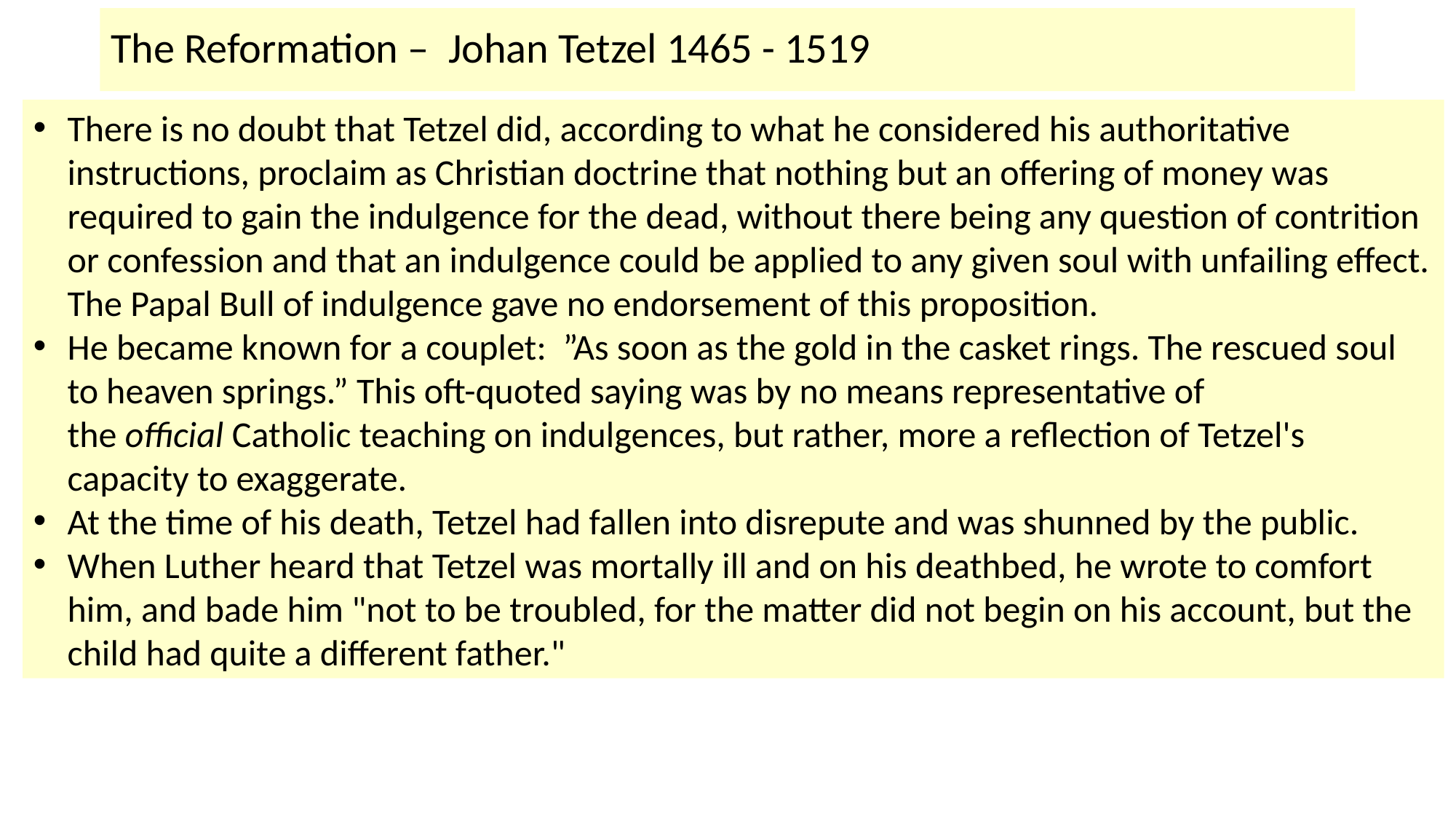

# The Reformation –  Johan Tetzel 1465 - 1519
There is no doubt that Tetzel did, according to what he considered his authoritative instructions, proclaim as Christian doctrine that nothing but an offering of money was required to gain the indulgence for the dead, without there being any question of contrition or confession and that an indulgence could be applied to any given soul with unfailing effect. The Papal Bull of indulgence gave no endorsement of this proposition.
He became known for a couplet:  ”As soon as the gold in the casket rings. The rescued soul to heaven springs.” This oft-quoted saying was by no means representative of the official Catholic teaching on indulgences, but rather, more a reflection of Tetzel's capacity to exaggerate.
At the time of his death, Tetzel had fallen into disrepute and was shunned by the public.
When Luther heard that Tetzel was mortally ill and on his deathbed, he wrote to comfort him, and bade him "not to be troubled, for the matter did not begin on his account, but the child had quite a different father."